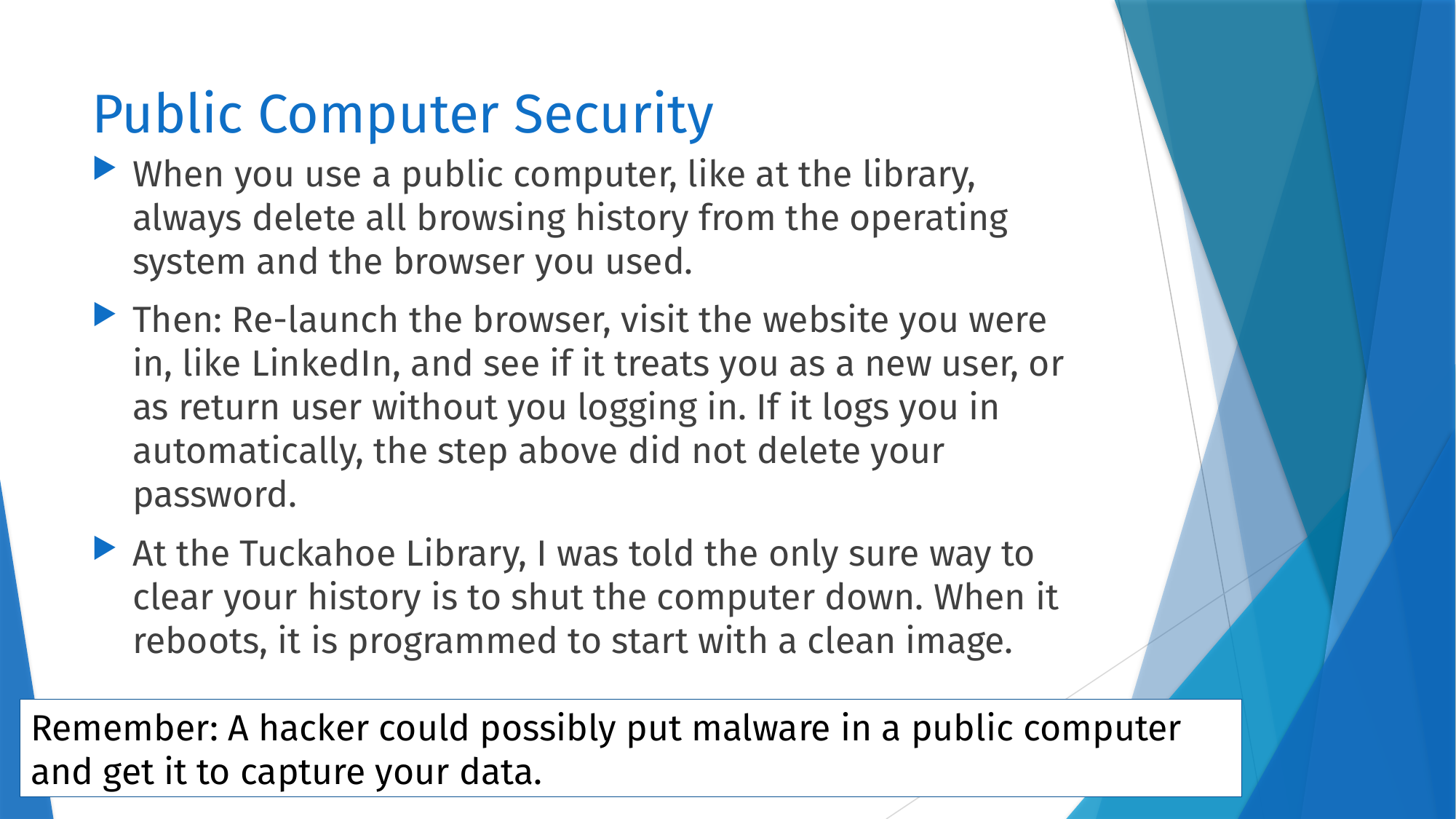

# Public Computer Security
When you use a public computer, like at the library, always delete all browsing history from the operating system and the browser you used.
Then: Re-launch the browser, visit the website you were in, like LinkedIn, and see if it treats you as a new user, or as return user without you logging in. If it logs you in automatically, the step above did not delete your password.
At the Tuckahoe Library, I was told the only sure way to clear your history is to shut the computer down. When it reboots, it is programmed to start with a clean image.
Remember: A hacker could possibly put malware in a public computer and get it to capture your data.